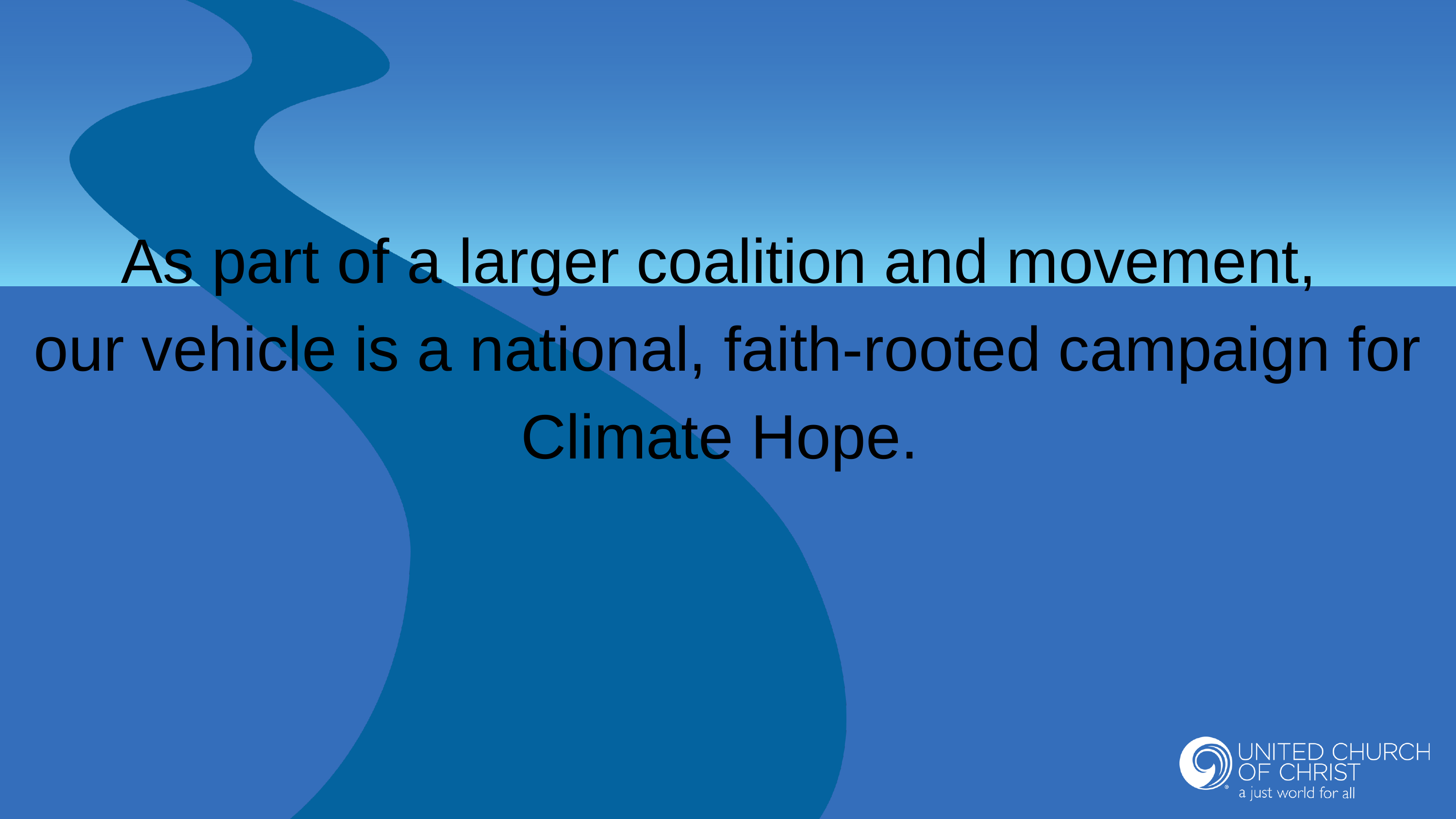

As part of a larger coalition and movement,
our vehicle is a national, faith-rooted campaign for Climate Hope.